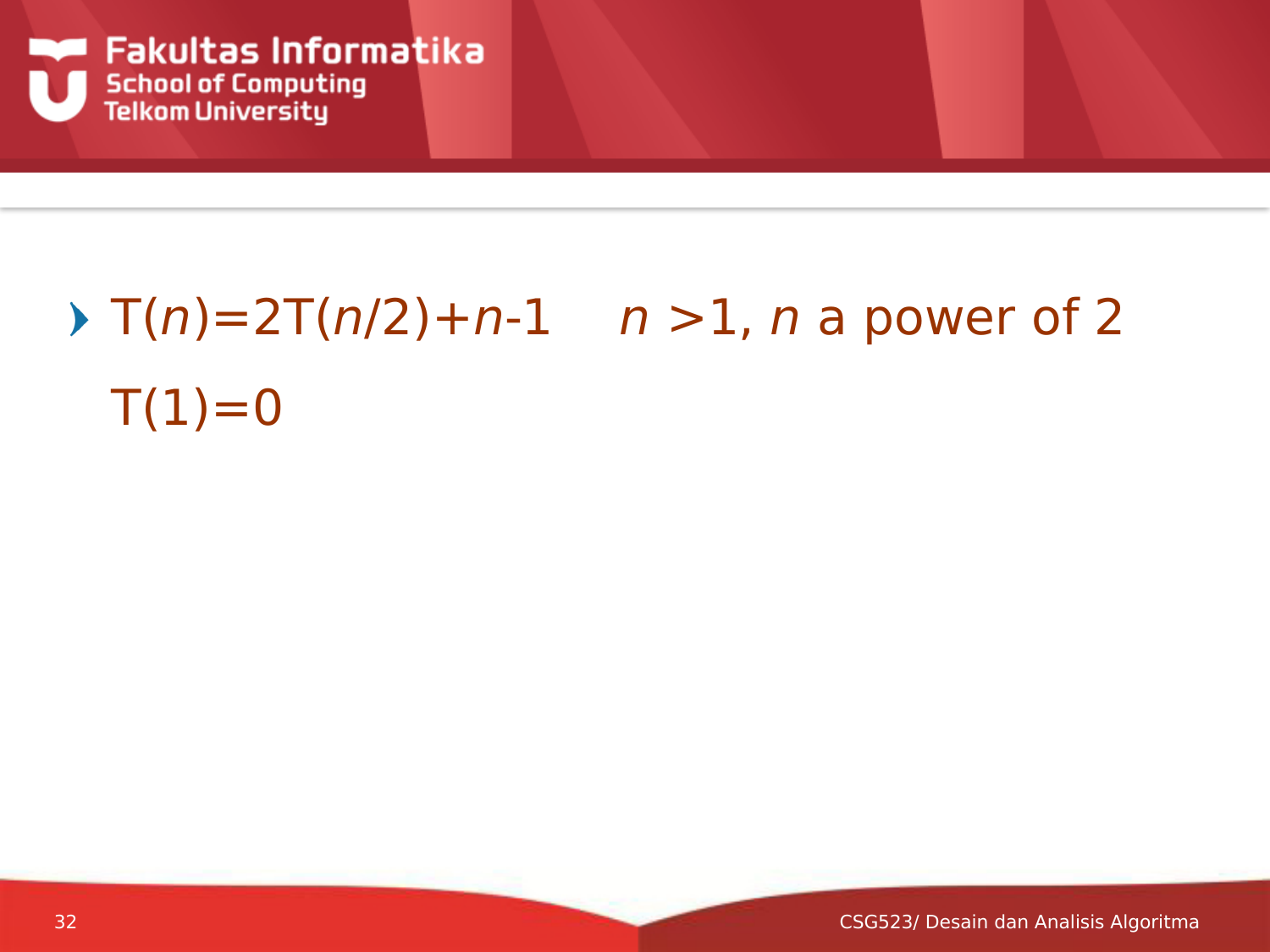

#
T(n)=2T(n/2)+n-1	n >1, n a power of 2
	T(1)=0

CSG523/ Desain dan Analisis Algoritma
32